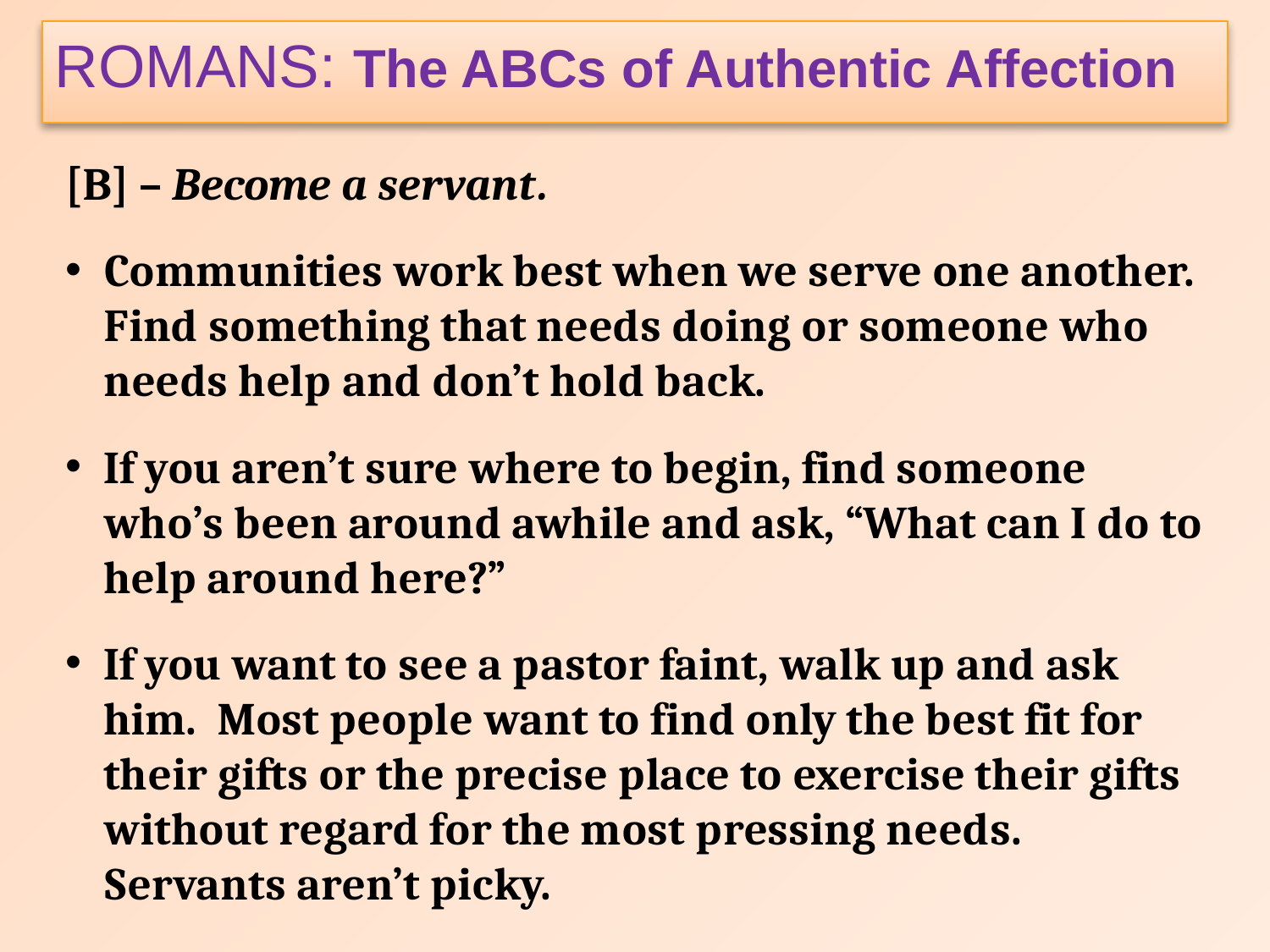

Romans: The ABCs of Authentic Affection

[B] – Become a servant.
Communities work best when we serve one another.  Find something that needs doing or someone who needs help and don’t hold back.
If you aren’t sure where to begin, find someone who’s been around awhile and ask, “What can I do to help around here?”
If you want to see a pastor faint, walk up and ask him.  Most people want to find only the best fit for their gifts or the precise place to exercise their gifts without regard for the most pressing needs.  Servants aren’t picky.